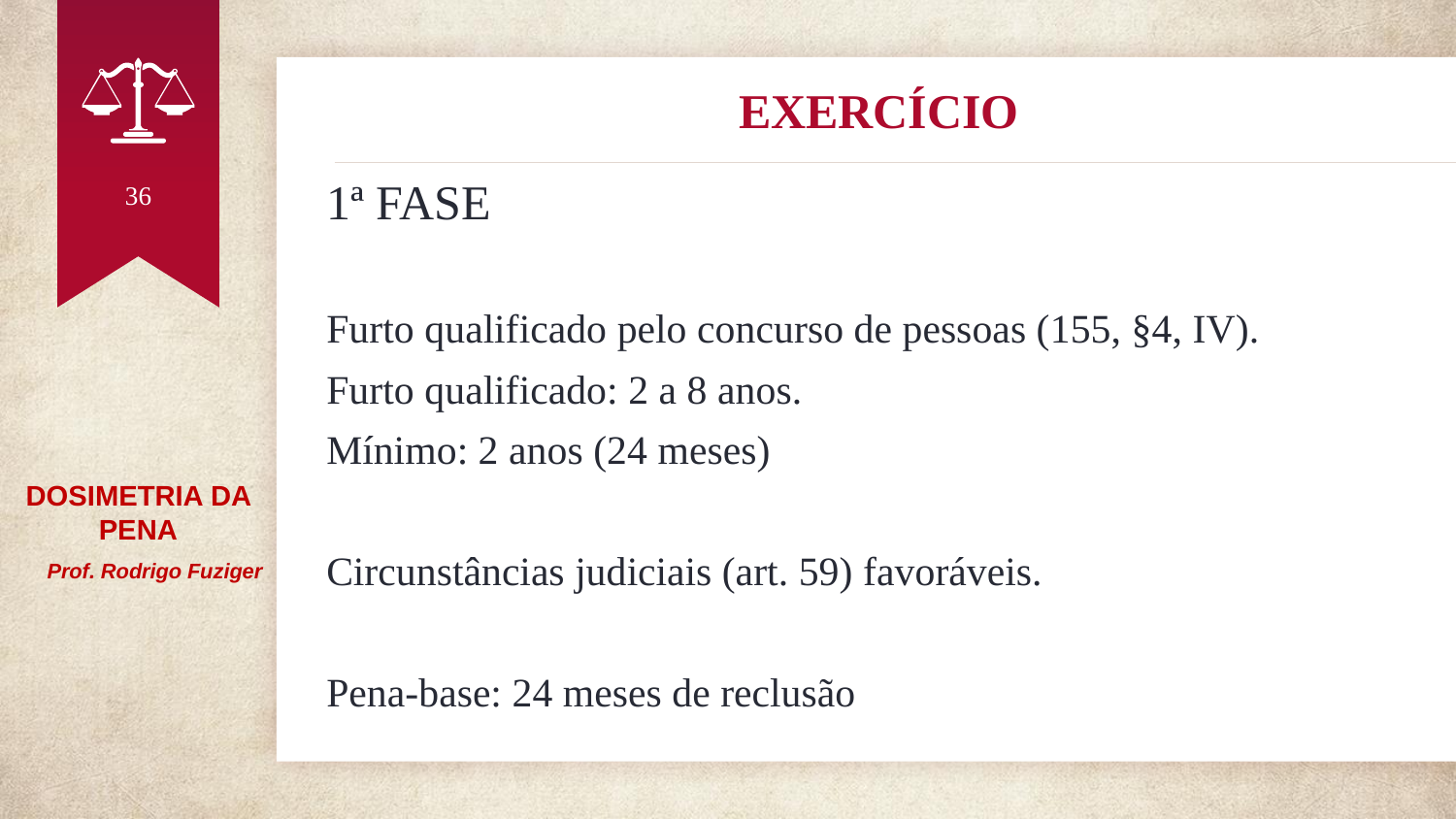

# EXERCÍCIO

1ª FASE

Furto qualificado pelo concurso de pessoas (155, §4, IV).
Furto qualificado: 2 a 8 anos.
Mínimo: 2 anos (24 meses)

Circunstâncias judiciais (art. 59) favoráveis.

Pena-base: 24 meses de reclusão
36

DOSIMETRIA DA PENA
      Prof. Rodrigo Fuziger